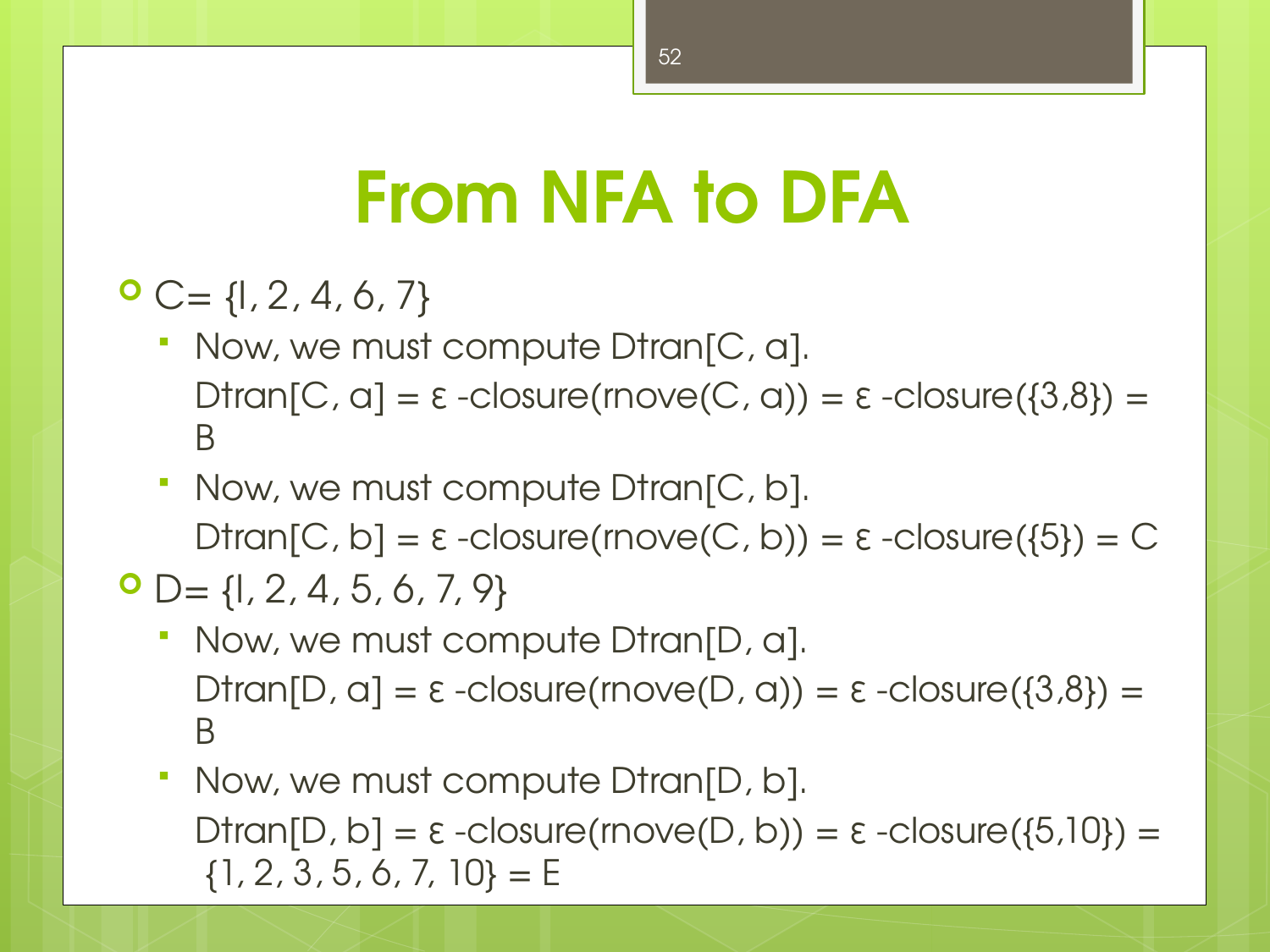

52
# From NFA to DFA
C= {I, 2, 4, 6, 7}
Now, we must compute Dtran[C, a].
Dtran[C, a] = ε -closure(rnove(C, a)) = ε -closure({3,8}) = B
Now, we must compute Dtran[C, b].
Dtran[C, b] = ε -closure(rnove(C, b)) = ε -closure({5}) = C
D= {I, 2, 4, 5, 6, 7, 9}
Now, we must compute Dtran[D, a].
Dtran[D, a] = ε -closure(rnove(D, a)) = ε -closure({3,8}) = B
Now, we must compute Dtran[D, b].
Dtran[D, b] = ε -closure(rnove(D, b)) = ε -closure({5,10}) =   {1, 2, 3, 5, 6, 7, 10} = E